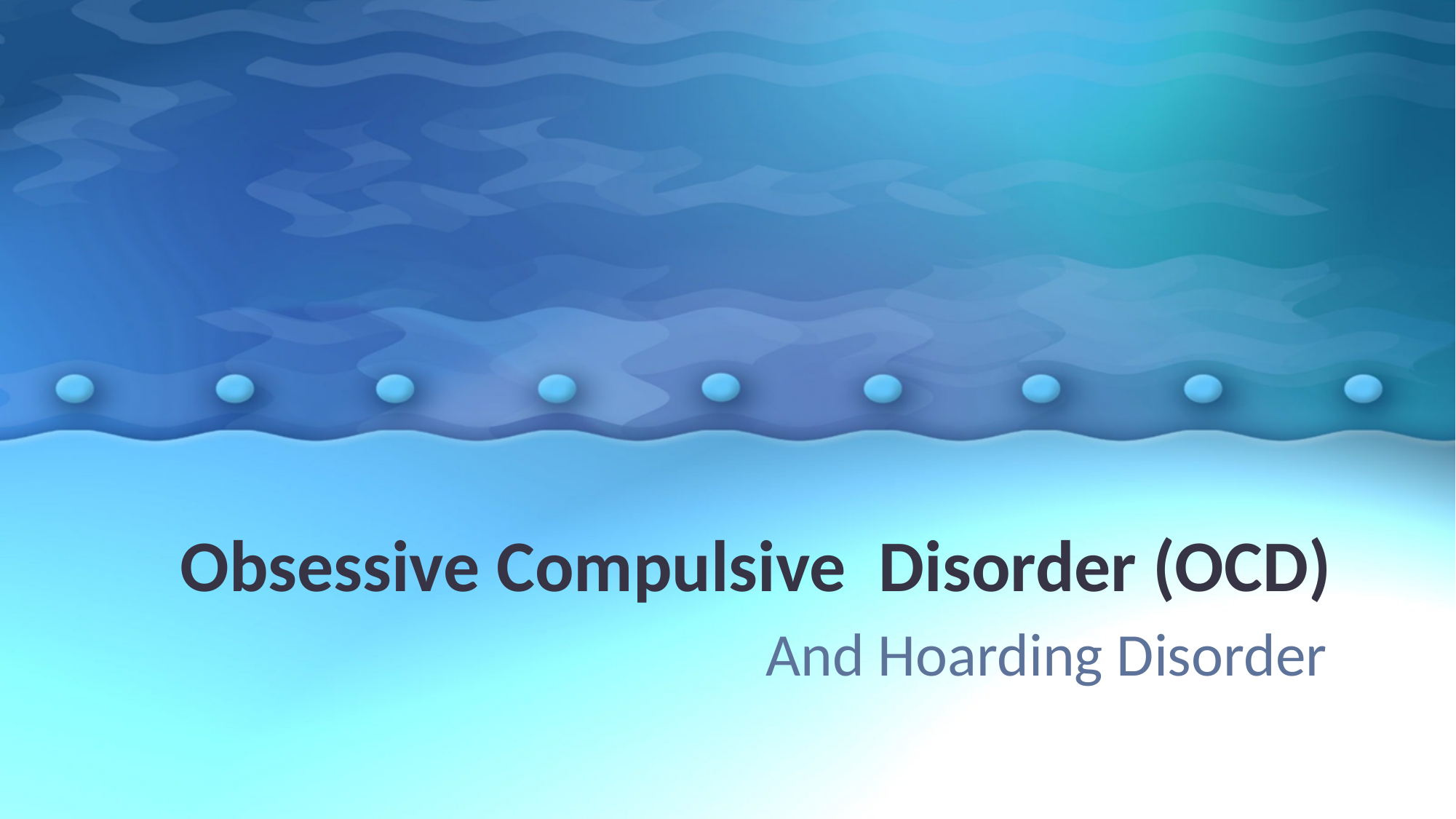

# Obsessive Compulsive  Disorder (OCD)
And Hoarding Disorder